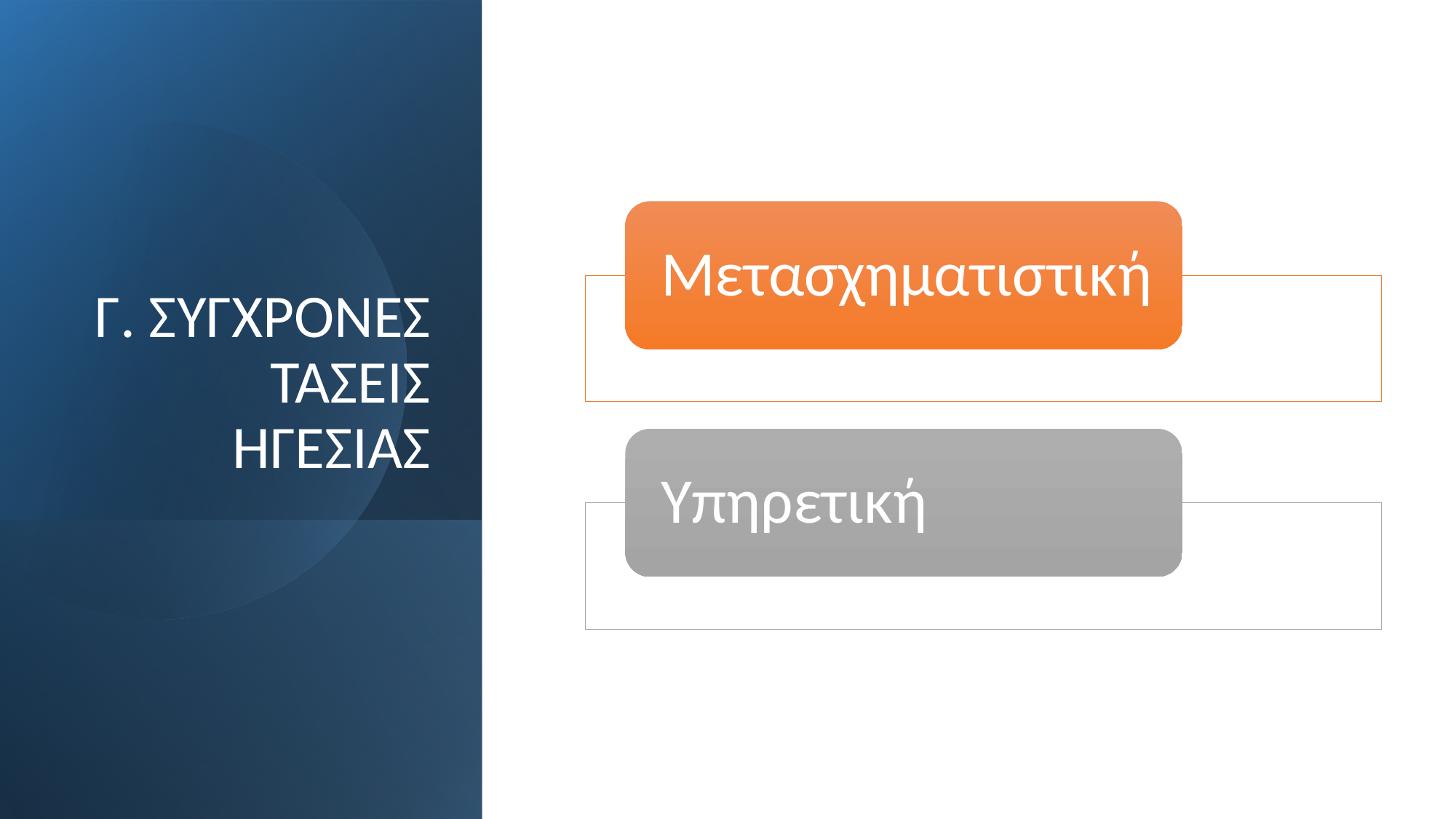

Μετασχηματιστική
Υπηρετική

# Γ. ΣΥΓΧΡΟΝΕΣ ΤΑΣΕΙΣ ΗΓΕΣΙΑΣ